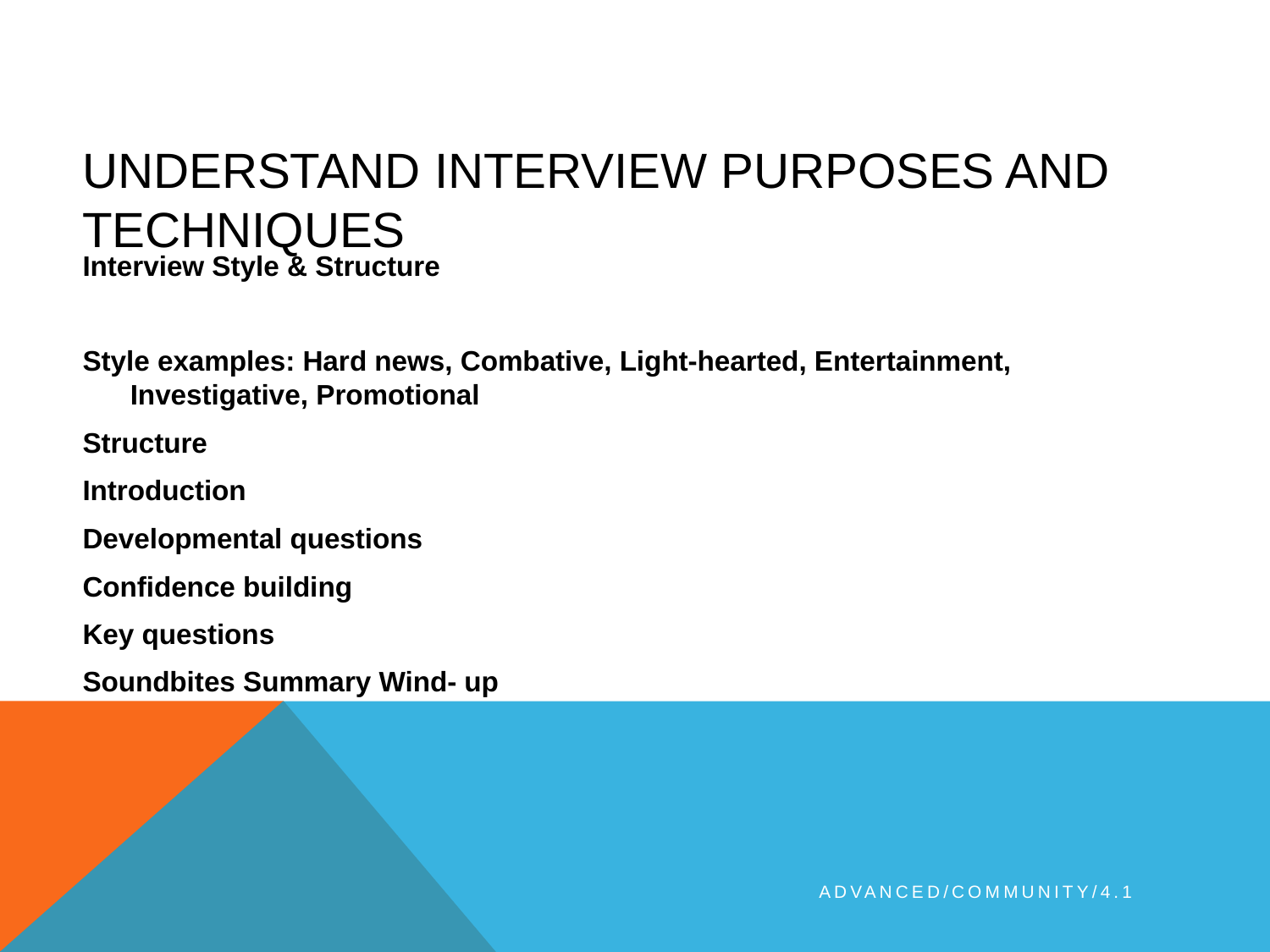

# Understand interview purposes and techniques
Interview Style & Structure

Style examples: Hard news, Combative, Light-hearted, Entertainment, Investigative, Promotional
Structure
Introduction
Developmental questions
Confidence building
Key questions
Soundbites Summary Wind- up

ADVANCED/COMMUNITY/4.1